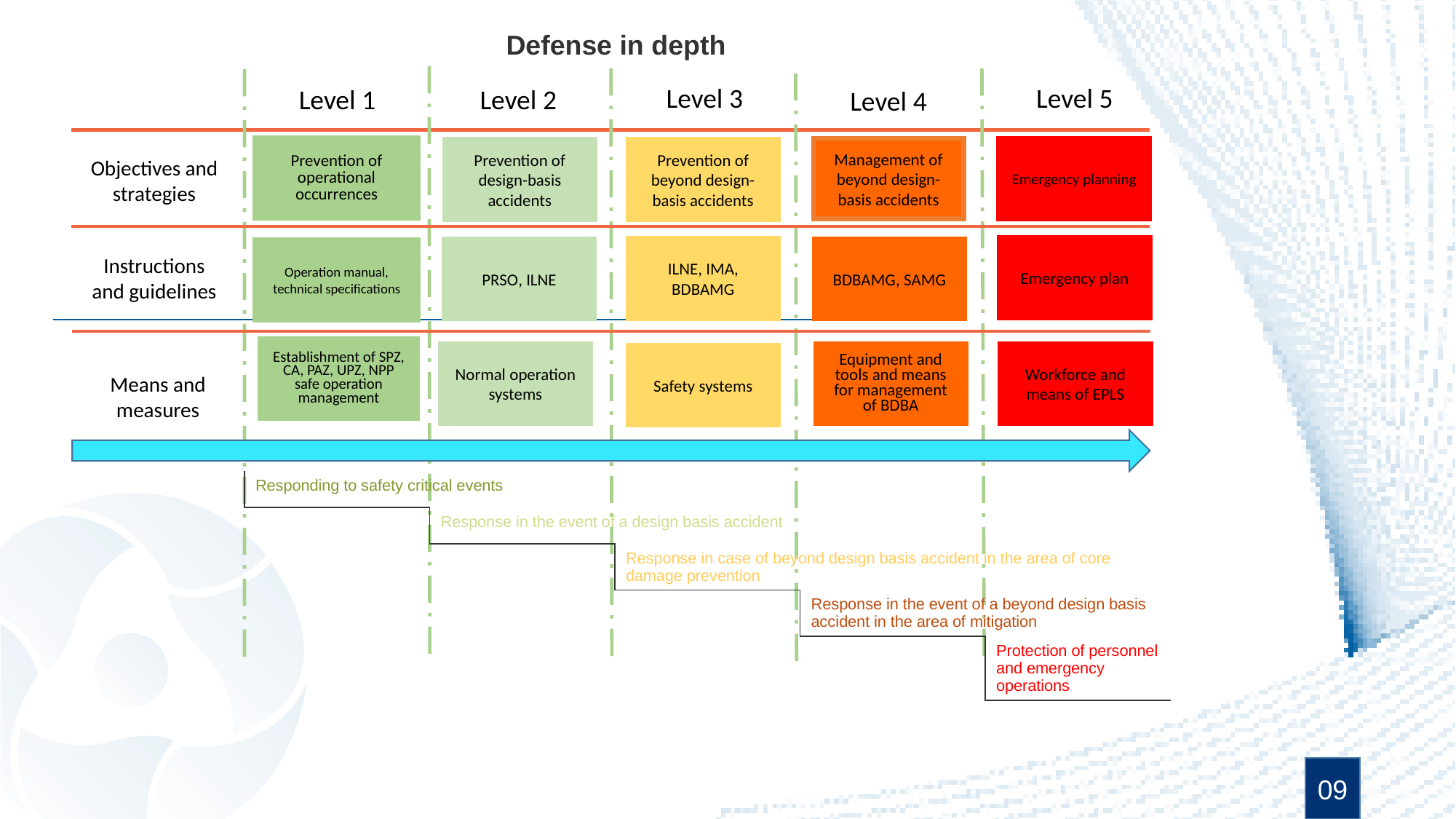

Defense in depth
Level 3
Level 5
Level 1
Level 2
Level 4

Prevention of operational occurrences
Management of beyond design-basis accidents
Emergency planning
Prevention of design-basis accidents
Prevention of beyond design-basis accidents
Objectives and strategies
Emergency plan
ILNE, IMA, BDBAMG
PRSO, ILNE
BDBAMG, SAMG
Operation manual, technical specifications
Instructions and guidelines
Establishment of SPZ, CA, PAZ, UPZ, NPP safe operation management
Normal operation systems
Equipment and tools and means for management of BDBA
Workforce and means of EPLS
Safety systems
Means and measures

| Responding to safety critical events |  |  |  |  |
| --- | --- | --- | --- | --- |
|  | Response in the event of a design basis accident |  |  |  |
|  |  | Response in case of beyond design basis accident in the area of core damage prevention |  |  |
|  |  |  | Response in the event of a beyond design basis accident in the area of mitigation |  |
|  |  |  |  | Protection of personnel and emergency operations |
09